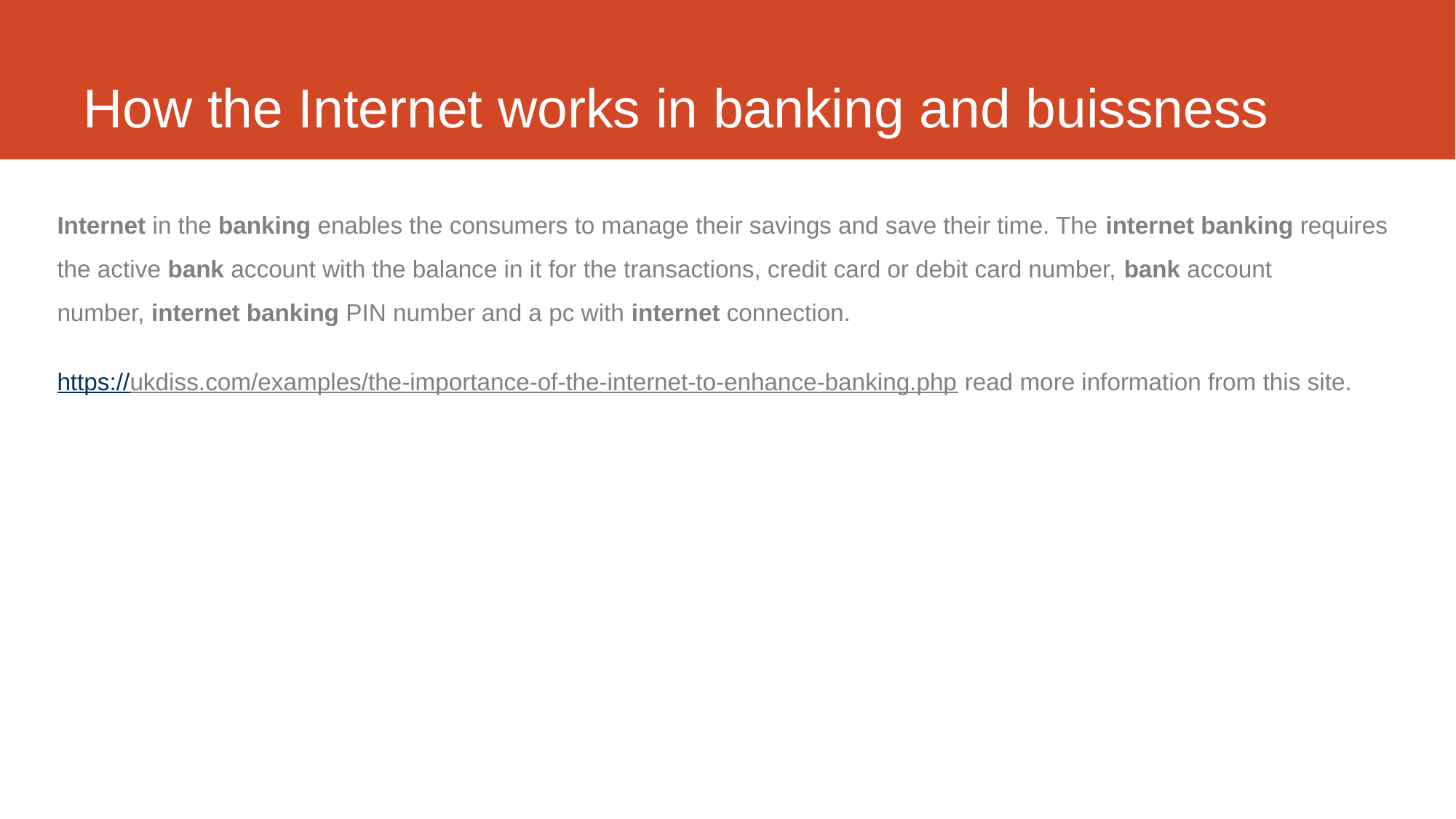

# How the Internet works in banking and buissness
Internet in the banking enables the consumers to manage their savings and save their time. The internet banking requires the active bank account with the balance in it for the transactions, credit card or debit card number, bank account number, internet banking PIN number and a pc with internet connection.
https://ukdiss.com/examples/the-importance-of-the-internet-to-enhance-banking.php read more information from this site.